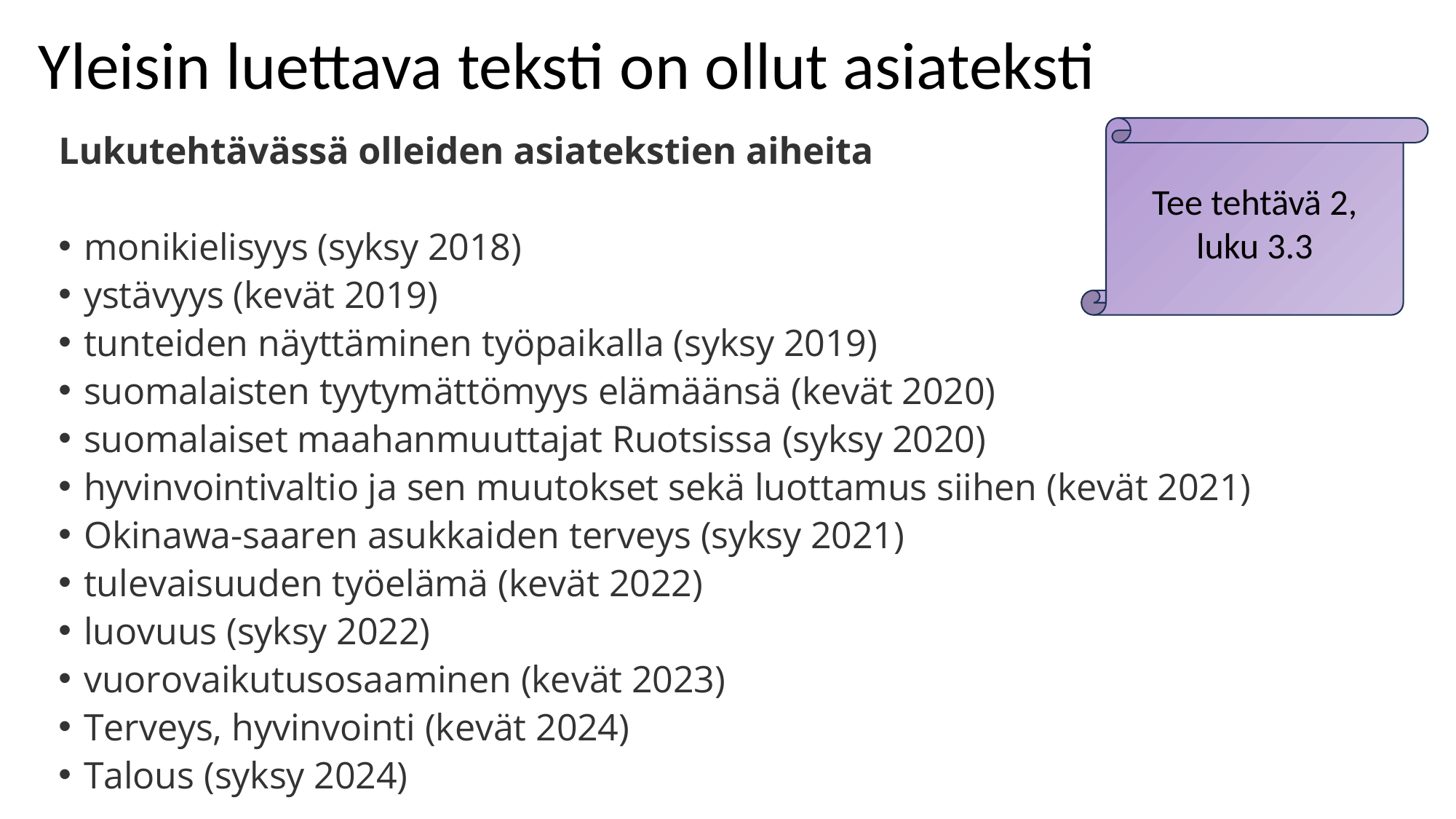

# Yleisin luettava teksti on ollut asiateksti
Lukutehtävässä olleiden asiatekstien aiheita

monikielisyys (syksy 2018)
ystävyys (kevät 2019)
tunteiden näyttäminen työpaikalla (syksy 2019)
suomalaisten tyytymättömyys elämäänsä (kevät 2020)
suomalaiset maahanmuuttajat Ruotsissa (syksy 2020)
hyvinvointivaltio ja sen muutokset sekä luottamus siihen (kevät 2021)
Okinawa-saaren asukkaiden terveys (syksy 2021)
tulevaisuuden työelämä (kevät 2022)
luovuus (syksy 2022)
vuorovaikutusosaaminen (kevät 2023)
Terveys, hyvinvointi (kevät 2024)
Talous (syksy 2024)

Tee tehtävä 2, luku 3.3